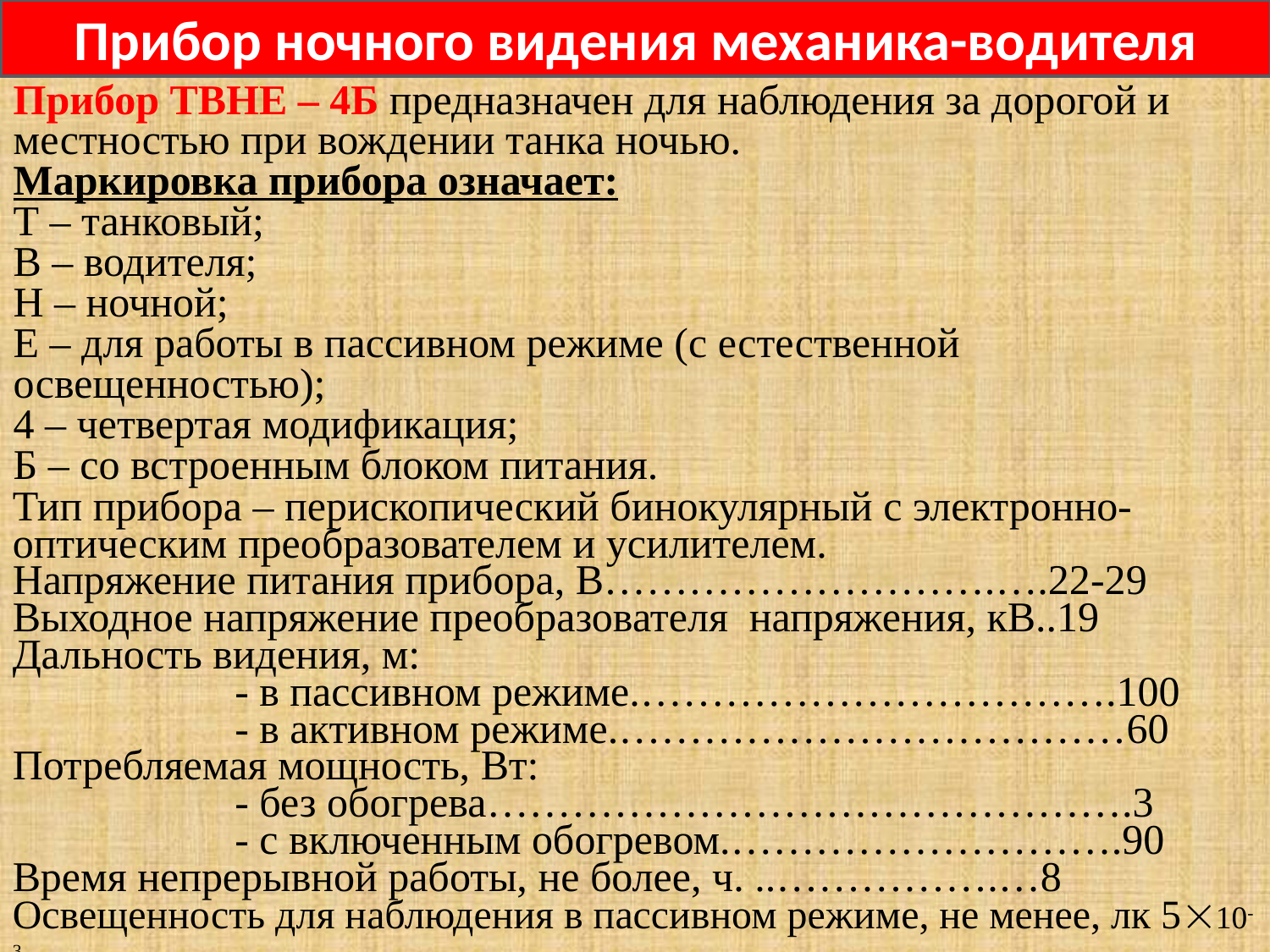

Прибор ночного видения механика-водителя
Прибор ТВНЕ – 4Б предназначен для наблюдения за дорогой и местностью при вождении танка ночью.
Маркировка прибора означает:
Т – танковый;
В – водителя;
Н – ночной;
Е – для работы в пассивном режиме (с естественной освещенностью);
4 – четвертая модификация;
Б – со встроенным блоком питания.
Тип прибора – перископический бинокулярный с электронно-оптическим преобразователем и усилителем.
Напряжение питания прибора, В……………………….….22-29
Выходное напряжение преобразователя  напряжения, кВ..19
Дальность видения, м:
                     - в пассивном режиме.…………………………….100
                     - в активном режиме.………………………………60
Потребляемая мощность, Вт:
                     - без обогрева……………………………………….3
                     - с включенным обогревом.……………………….90
Время непрерывной работы, не более, ч. ..…………….…8
Освещенность для наблюдения в пассивном режиме, не менее, лк 5×10-3